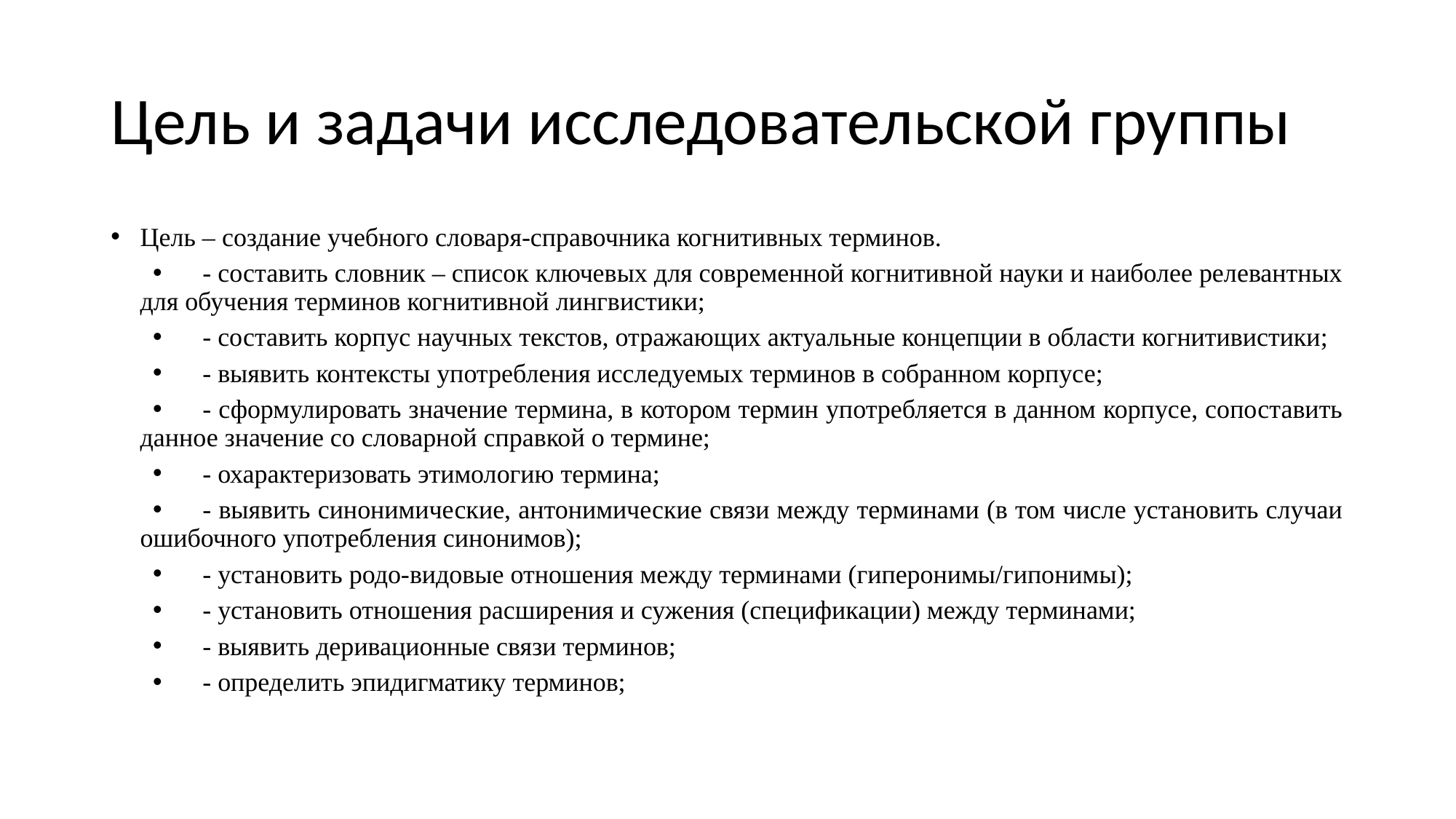

# Цель и задачи исследовательской группы
Цель – создание учебного словаря-справочника когнитивных терминов.
- составить словник – список ключевых для современной когнитивной науки и наиболее релевантных для обучения терминов когнитивной лингвистики;
- составить корпус научных текстов, отражающих актуальные концепции в области когнитивистики;
- выявить контексты употребления исследуемых терминов в собранном корпусе;
- сформулировать значение термина, в котором термин употребляется в данном корпусе, сопоставить данное значение со словарной справкой о термине;
- охарактеризовать этимологию термина;
- выявить синонимические, антонимические связи между терминами (в том числе установить случаи ошибочного употребления синонимов);
- установить родо-видовые отношения между терминами (гиперонимы/гипонимы);
- установить отношения расширения и сужения (спецификации) между терминами;
- выявить деривационные связи терминов;
- определить эпидигматику терминов;